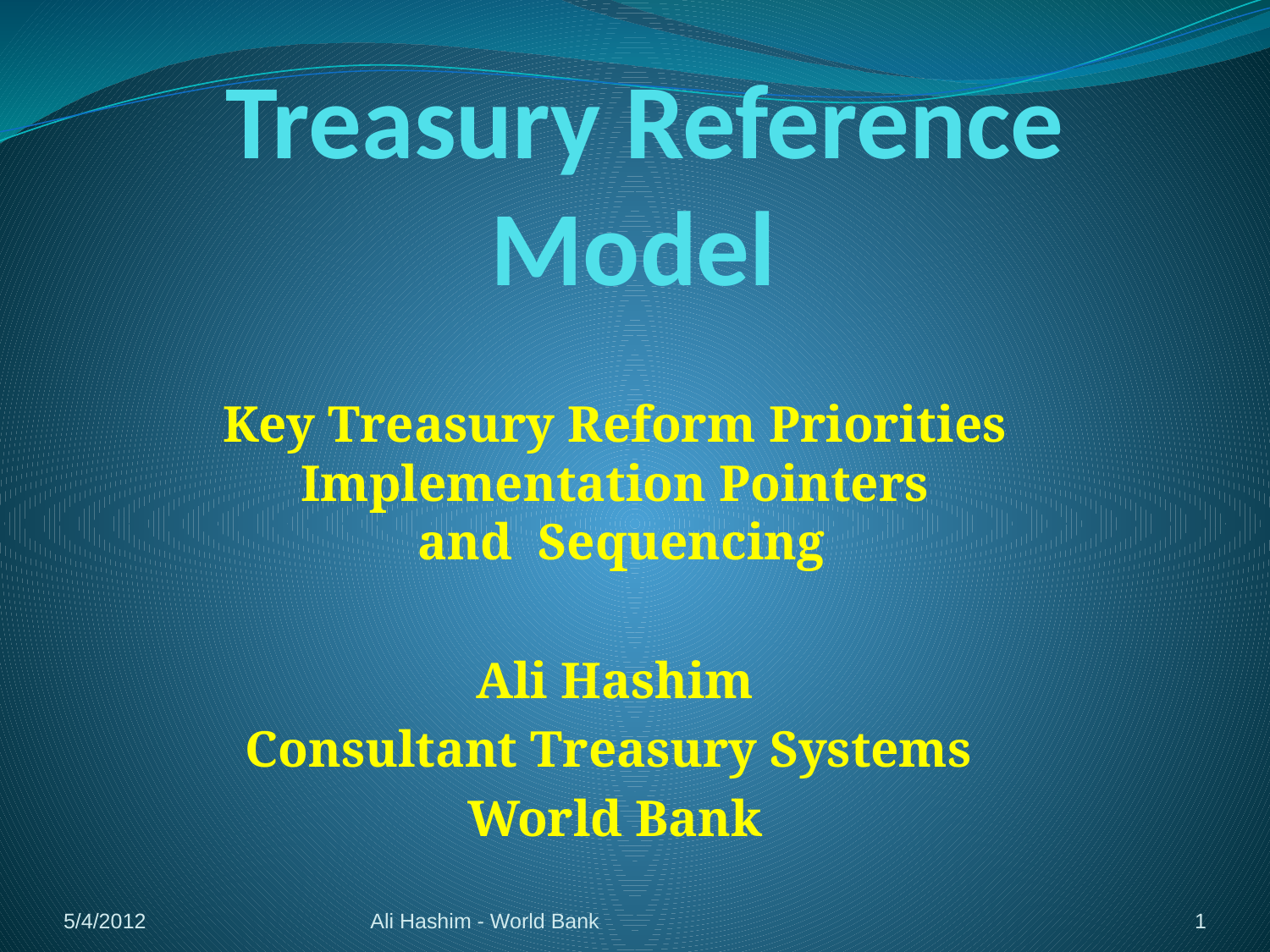

# Treasury Reference Model

Key Treasury Reform Priorities
Implementation Pointers
 and  Sequencing

Ali Hashim
Consultant Treasury Systems
World Bank

5/4/2012
Ali Hashim - World Bank
1